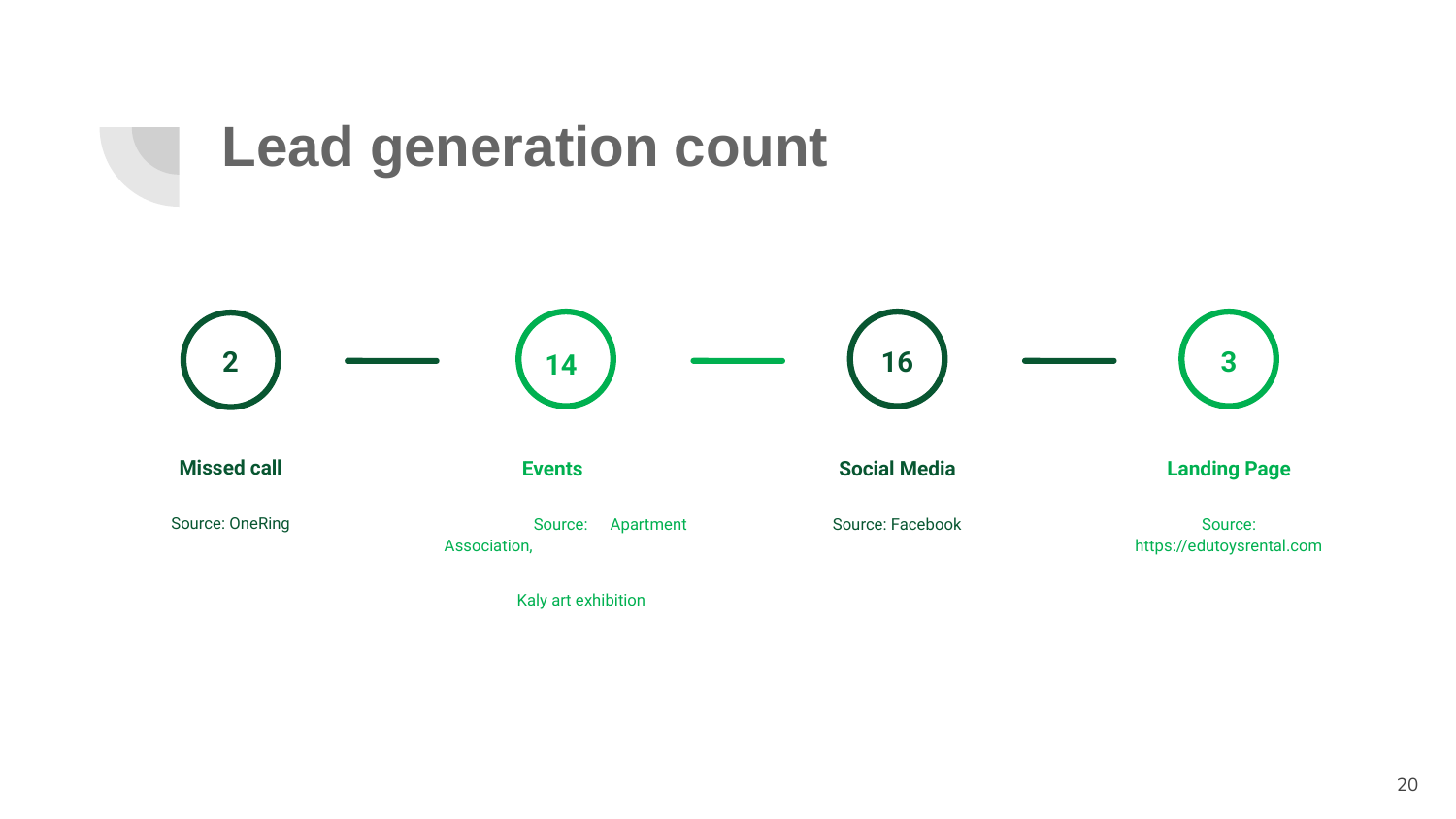

# Lead generation count

14
 Events
    Source: Apartment Association,
Kaly art exhibition

16
Social Media
Source: Facebook

3
Landing Page
Source: https://edutoysrental.com

2
Missed call
Source: OneRing

20